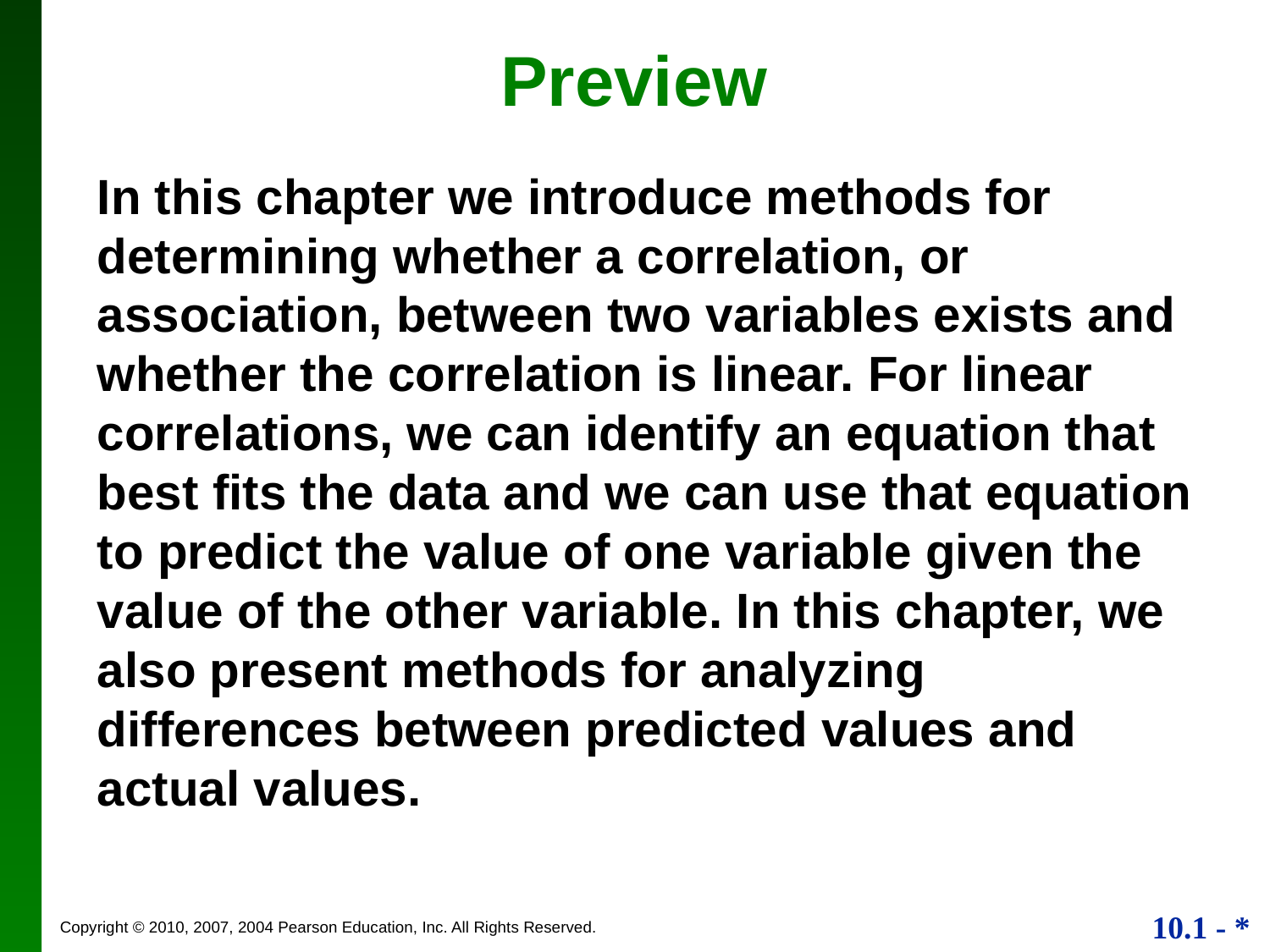

# Preview
In this chapter we introduce methods for determining whether a correlation, or association, between two variables exists and whether the correlation is linear. For linear correlations, we can identify an equation that best fits the data and we can use that equation to predict the value of one variable given the value of the other variable. In this chapter, we also present methods for analyzing differences between predicted values and actual values.